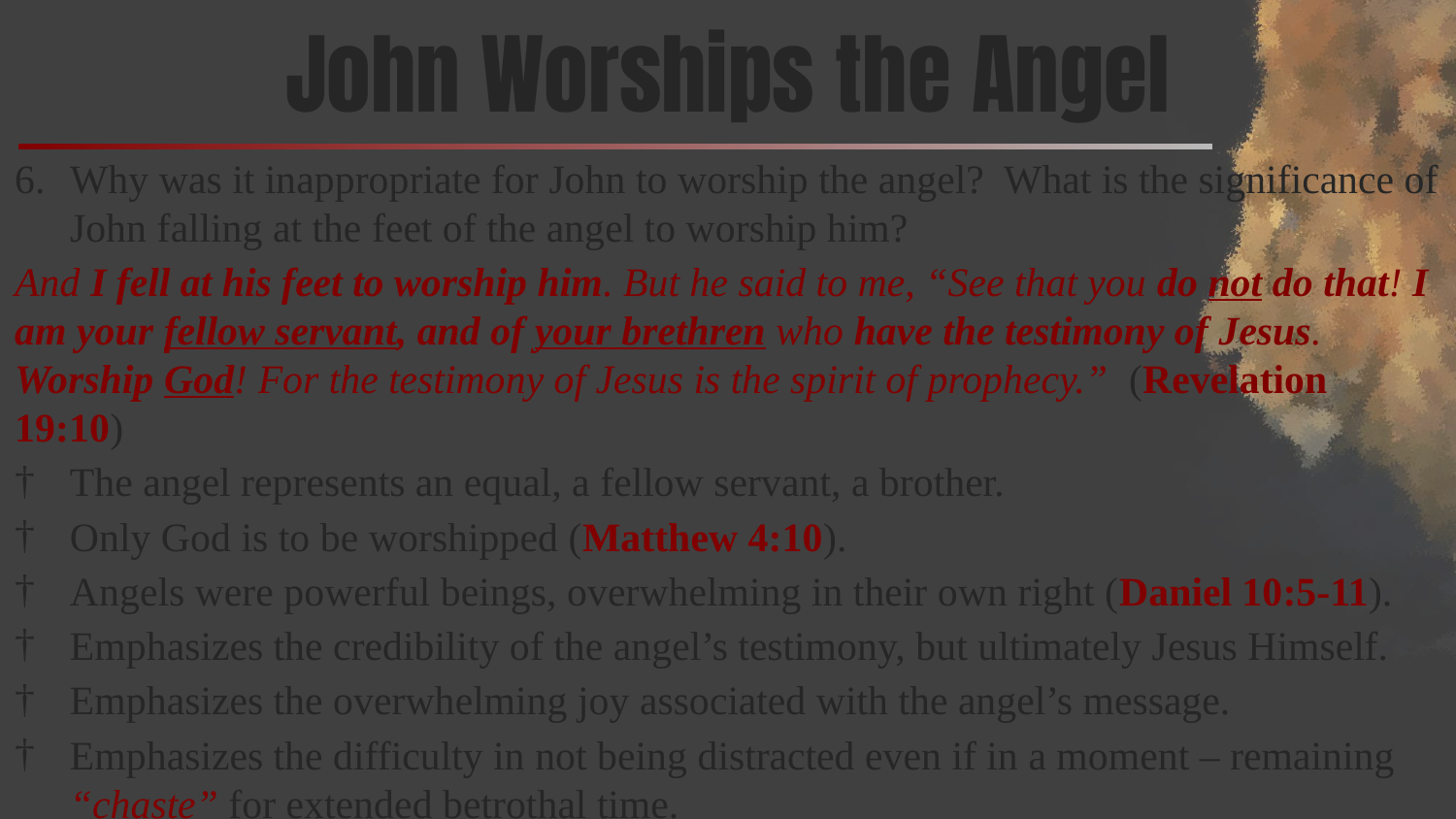

# John Worships the Angel
Why was it inappropriate for John to worship the angel?  What is the significance of John falling at the feet of the angel to worship him?
And I fell at his feet to worship him. But he said to me, “See that you do not do that! I am your fellow servant, and of your brethren who have the testimony of Jesus. Worship God! For the testimony of Jesus is the spirit of prophecy.”  (Revelation 19:10)
The angel represents an equal, a fellow servant, a brother.
Only God is to be worshipped (Matthew 4:10).
Angels were powerful beings, overwhelming in their own right (Daniel 10:5-11).
Emphasizes the credibility of the angel’s testimony, but ultimately Jesus Himself.
Emphasizes the overwhelming joy associated with the angel’s message.
Emphasizes the difficulty in not being distracted even if in a moment – remaining “chaste” for extended betrothal time.